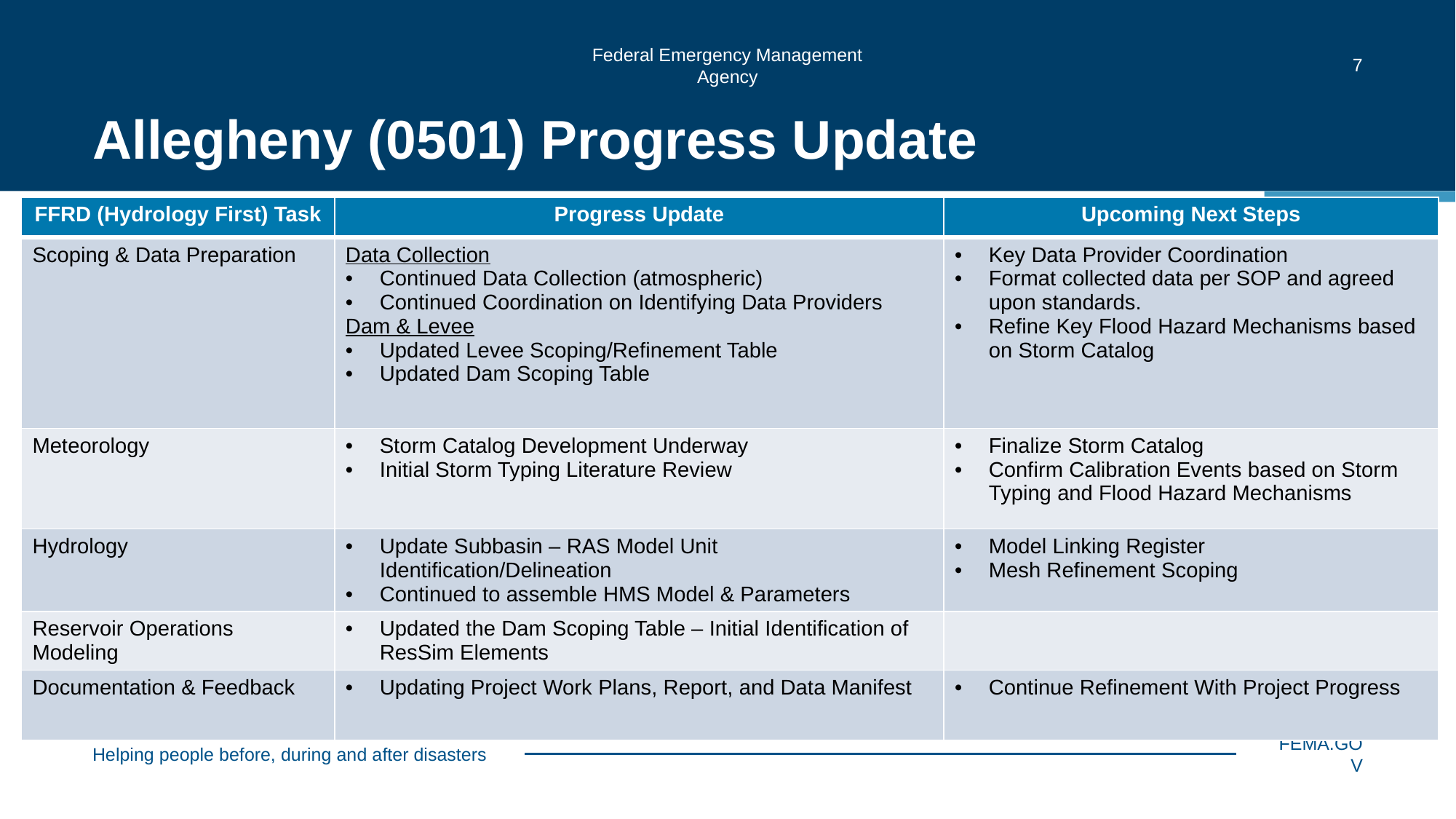

7
# Allegheny (0501) Progress Update
| FFRD (Hydrology First) Task | Progress Update | Upcoming Next Steps |
| --- | --- | --- |
| Scoping & Data Preparation | Data Collection Continued Data Collection (atmospheric) Continued Coordination on Identifying Data Providers Dam & Levee Updated Levee Scoping/Refinement Table Updated Dam Scoping Table | Key Data Provider Coordination Format collected data per SOP and agreed upon standards. Refine Key Flood Hazard Mechanisms based on Storm Catalog |
| Meteorology | Storm Catalog Development Underway Initial Storm Typing Literature Review | Finalize Storm Catalog Confirm Calibration Events based on Storm Typing and Flood Hazard Mechanisms |
| Hydrology | Update Subbasin – RAS Model Unit Identification/Delineation Continued to assemble HMS Model & Parameters | Model Linking Register Mesh Refinement Scoping |
| Reservoir Operations Modeling | Updated the Dam Scoping Table – Initial Identification of ResSim Elements |  |
| Documentation & Feedback | Updating Project Work Plans, Report, and Data Manifest | Continue Refinement With Project Progress |